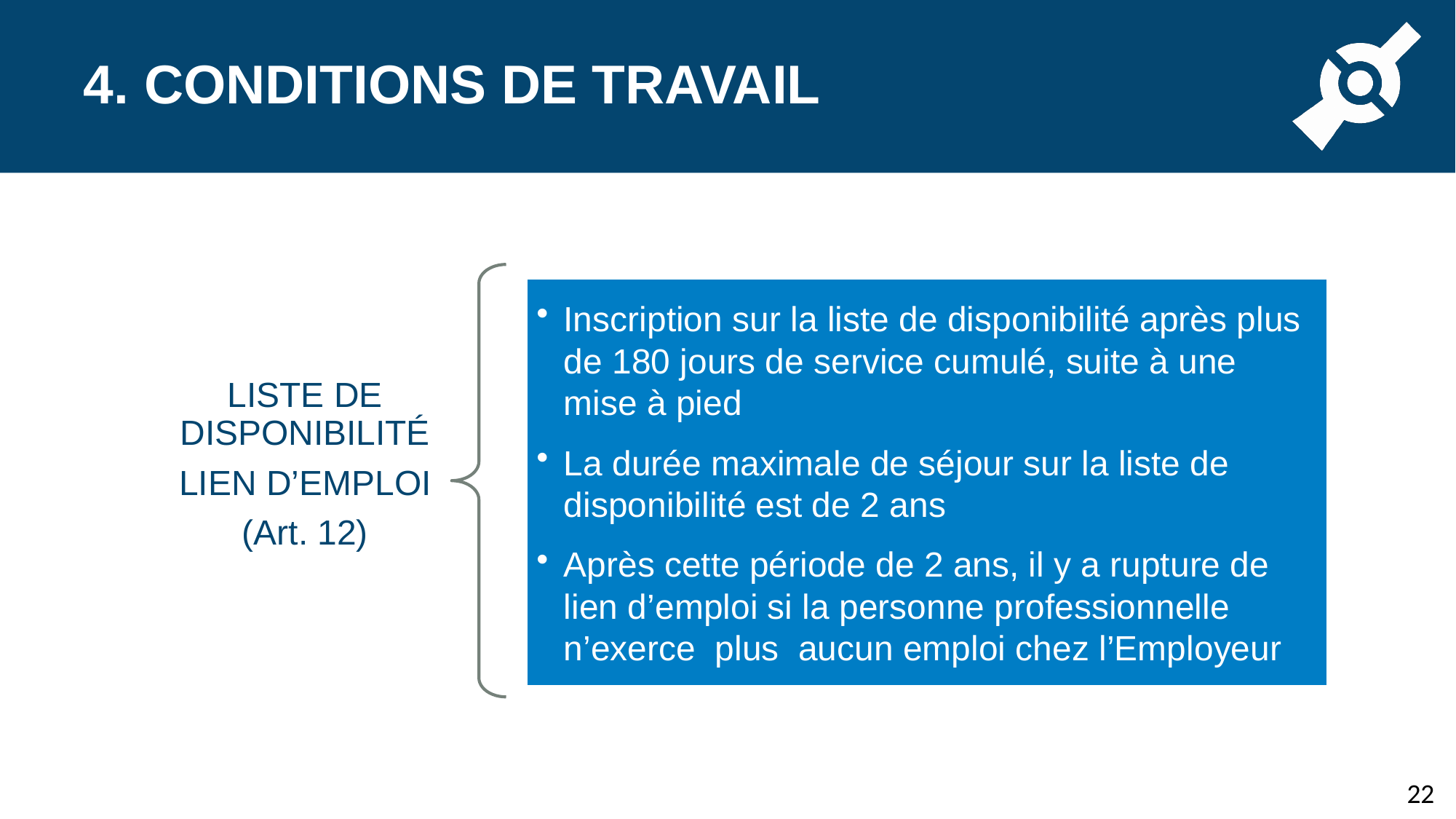

# 4. CONDITIONS DE TRAVAIL
LISTE DE DISPONIBILITÉ
LIEN D’EMPLOI
(Art. 12)
Inscription sur la liste de disponibilité après plus de 180 jours de service cumulé, suite à une mise à pied
La durée maximale de séjour sur la liste de disponibilité est de 2 ans
Après cette période de 2 ans, il y a rupture de lien d’emploi si la personne professionnelle n’exerce  plus  aucun emploi chez l’Employeur